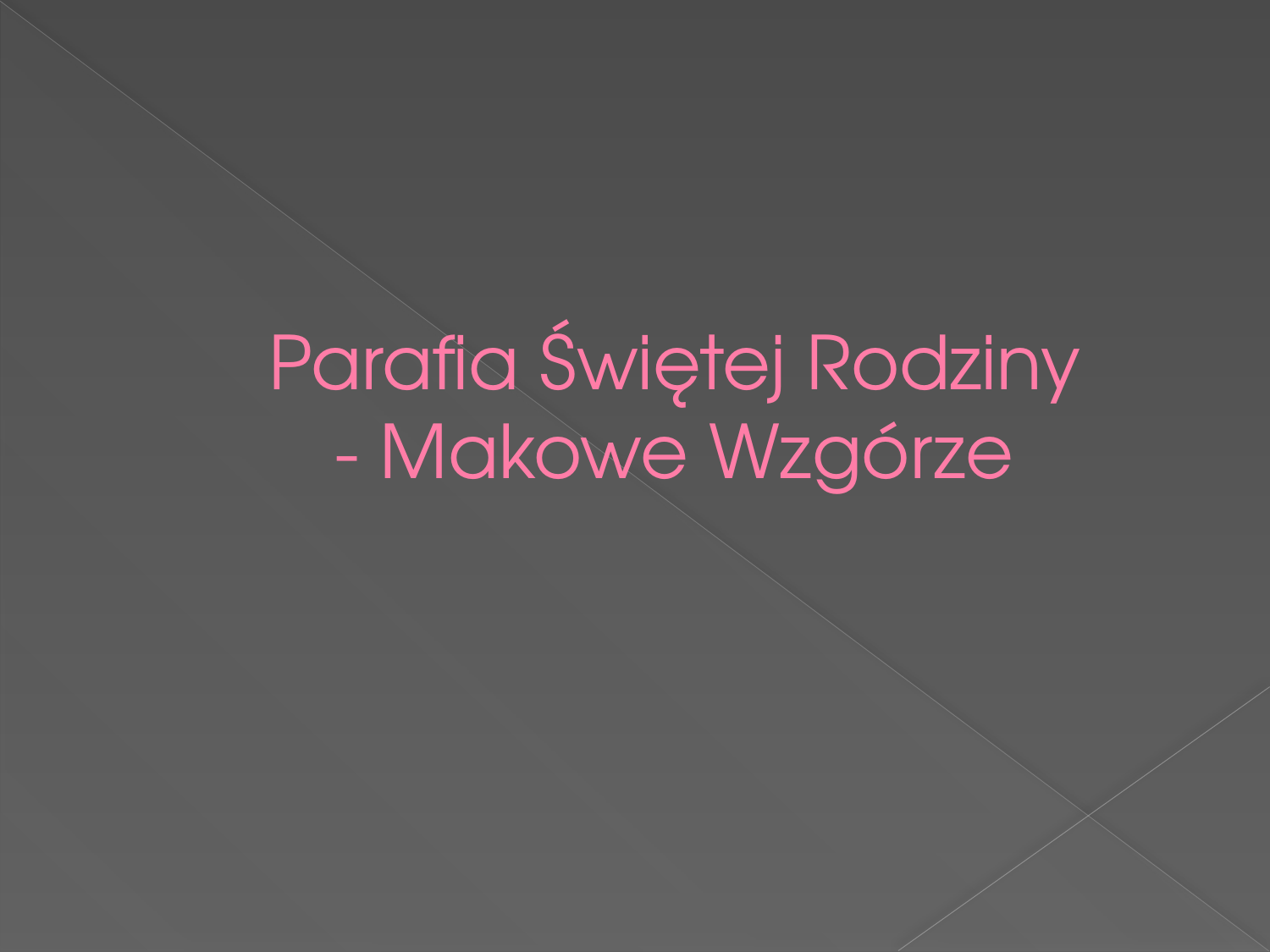

# Parafia Świętej Rodziny - Makowe Wzgórze